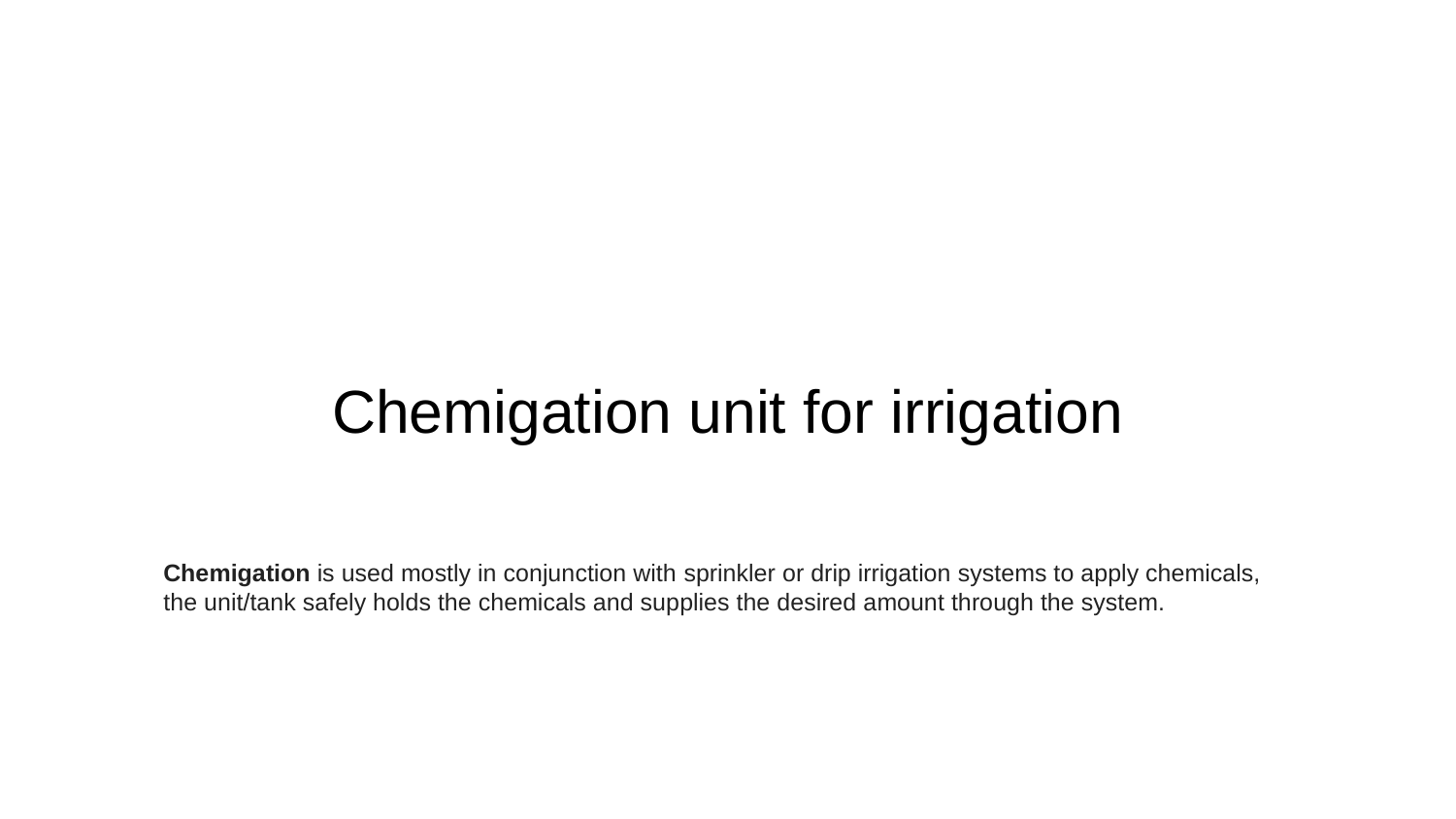

# Chemigation unit for irrigation
Chemigation is used mostly in conjunction with sprinkler or drip irrigation systems to apply chemicals, the unit/tank safely holds the chemicals and supplies the desired amount through the system.